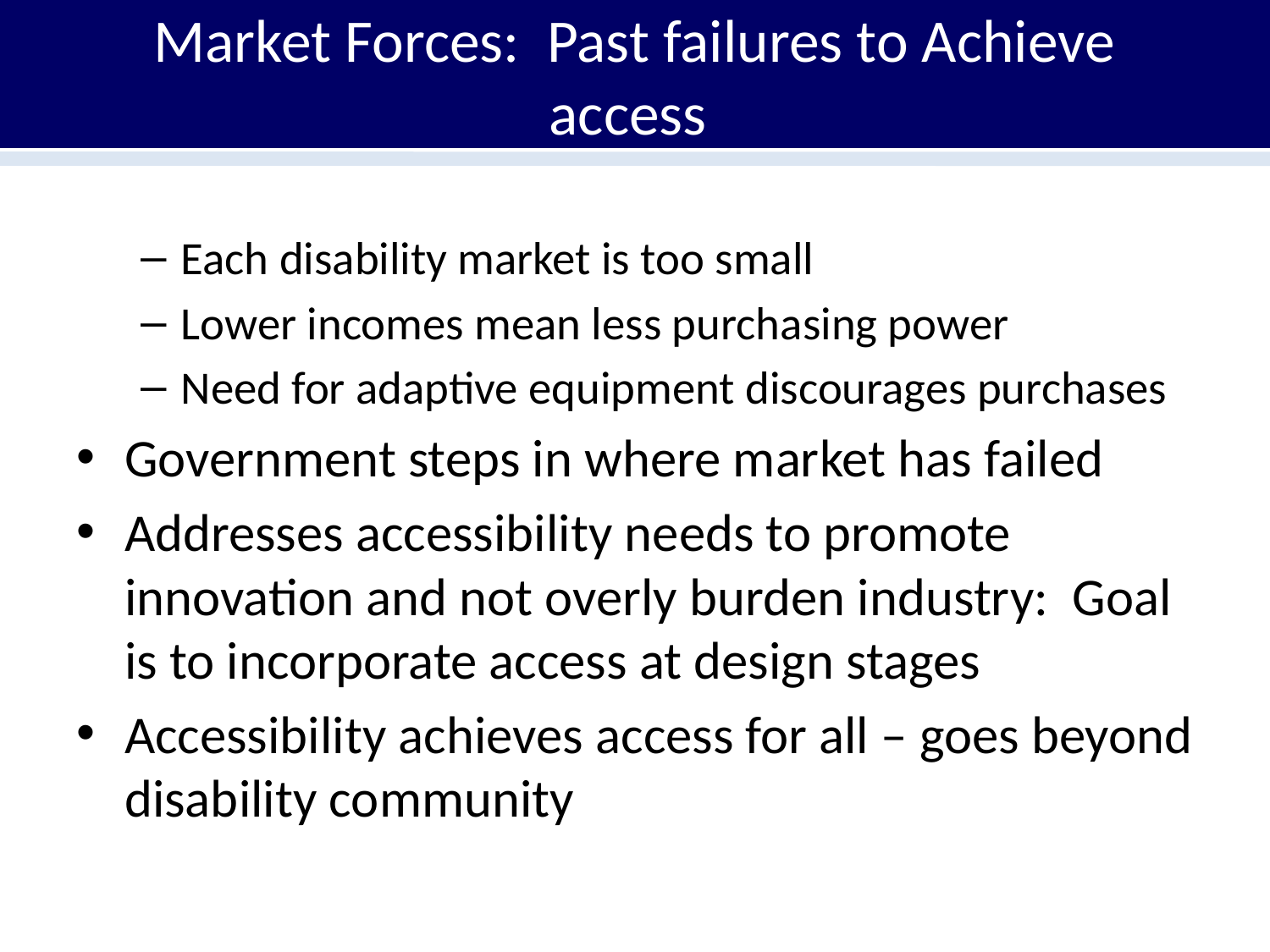

# Market Forces:  Past failures to Achieve access
Each disability market is too small
Lower incomes mean less purchasing power
Need for adaptive equipment discourages purchases
Government steps in where market has failed
Addresses accessibility needs to promote innovation and not overly burden industry:  Goal is to incorporate access at design stages
Accessibility achieves access for all – goes beyond disability community